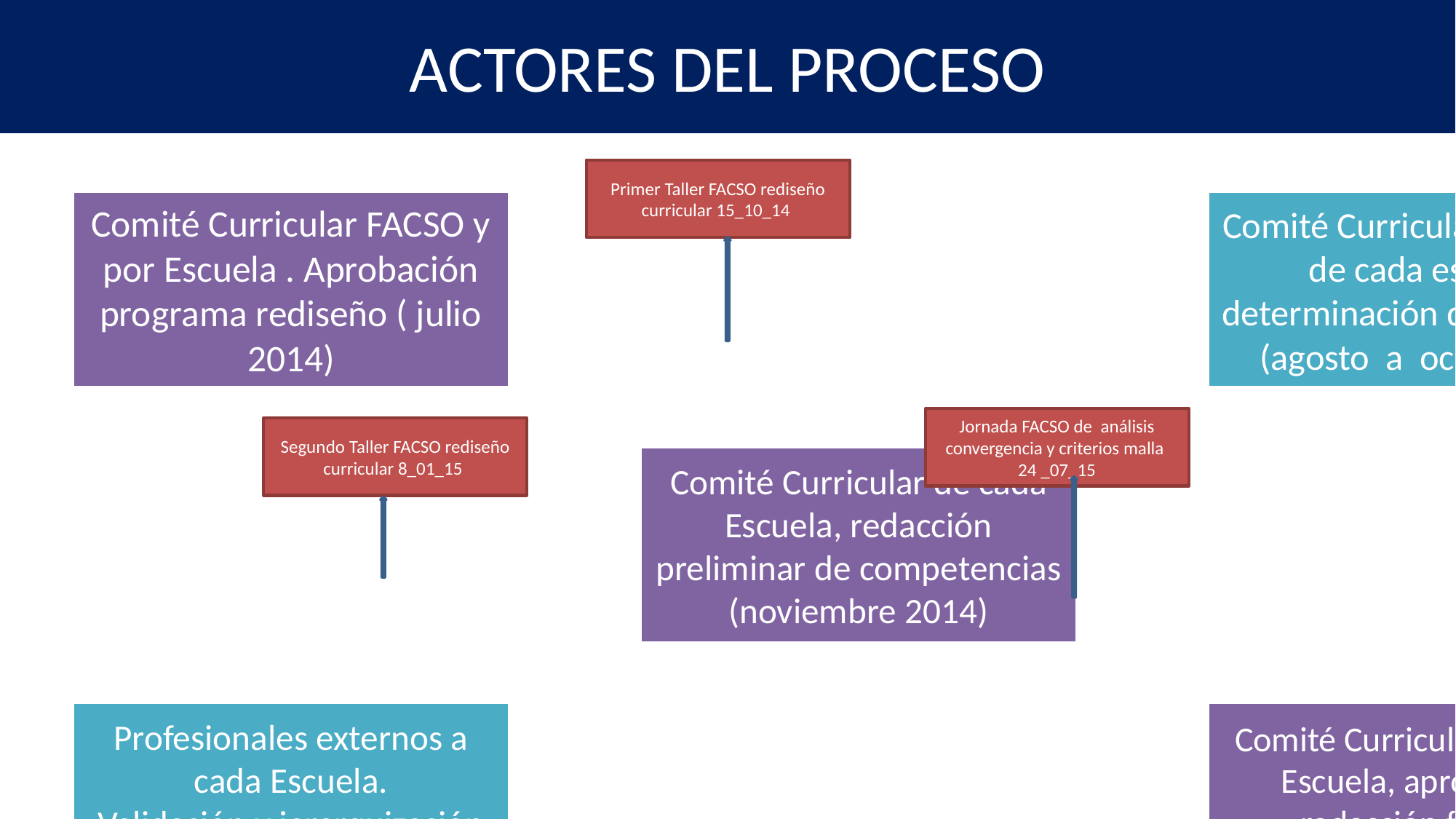

# ACTORES DEL PROCESO
Primer Taller FACSO rediseño curricular 15_10_14
Comité Curricular de cada Escuela, redacción preliminar de competencias
(noviembre 2014)
Profesionales externos a cada Escuela.
Comité Curricular FACSO y por Escuela . Aprobación programa rediseño ( julio 2014)

Jornada FACSO de  análisis convergencia y criterios malla  24 _07_15
Segundo Taller FACSO rediseño curricular 8_01_15